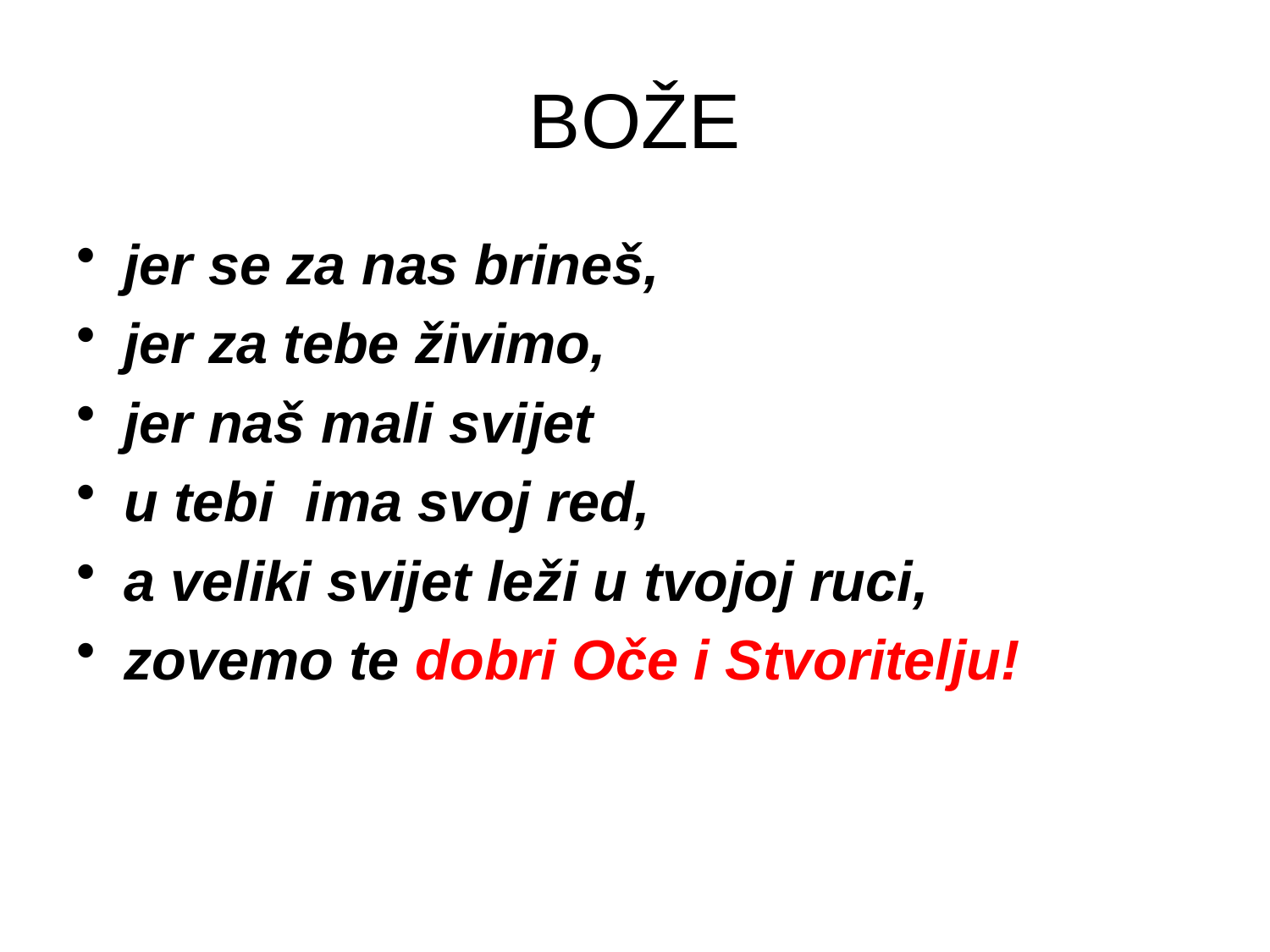

# BOŽE
jer se za nas brineš,
jer za tebe živimo,
jer naš mali svijet
u tebi  ima svoj red,
a veliki svijet leži u tvojoj ruci,
zovemo te dobri Oče i Stvoritelju!